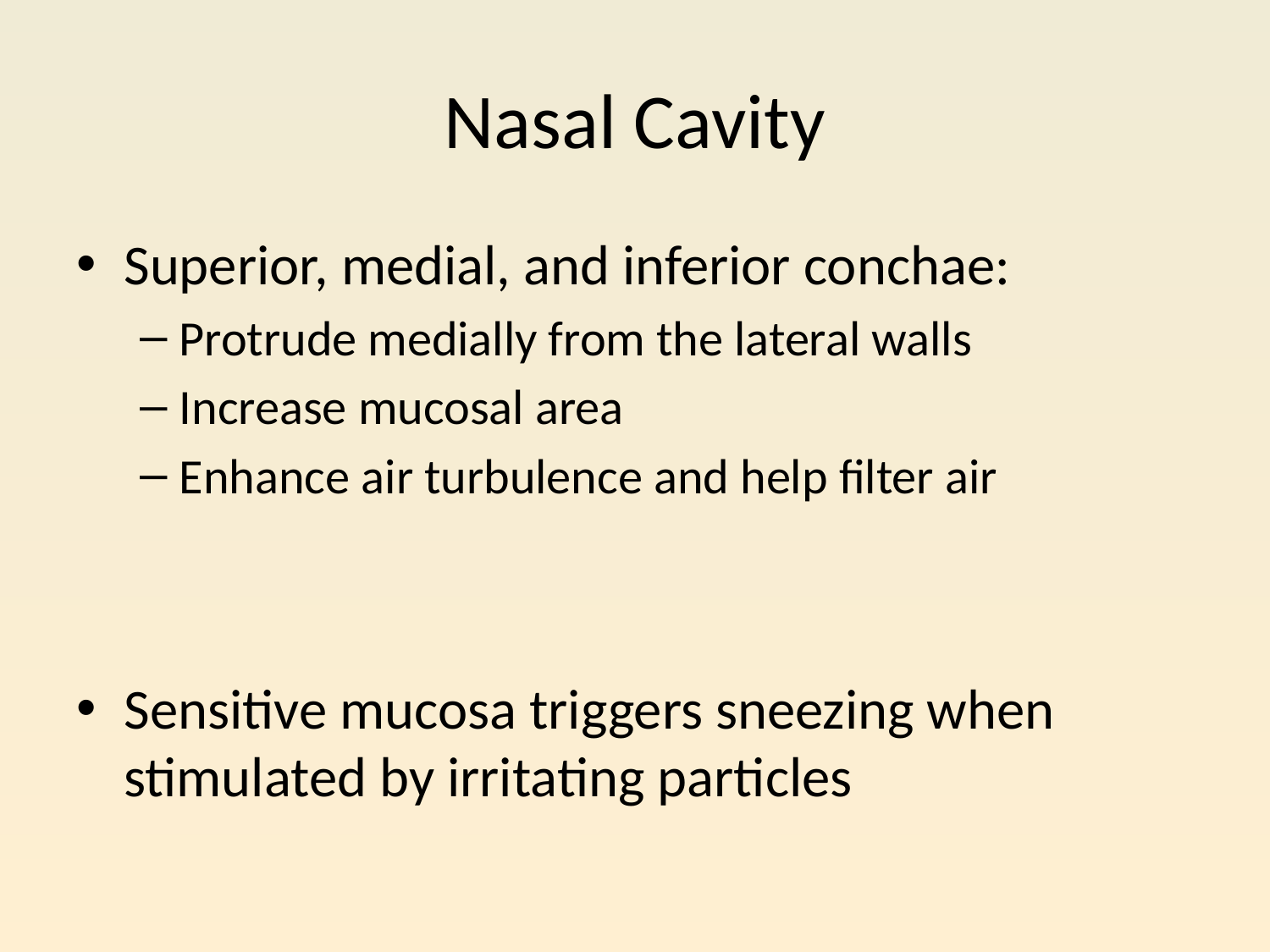

# Nasal Cavity
Superior, medial, and inferior conchae:
Protrude medially from the lateral walls
Increase mucosal area
Enhance air turbulence and help filter air

Sensitive mucosa triggers sneezing when stimulated by irritating particles